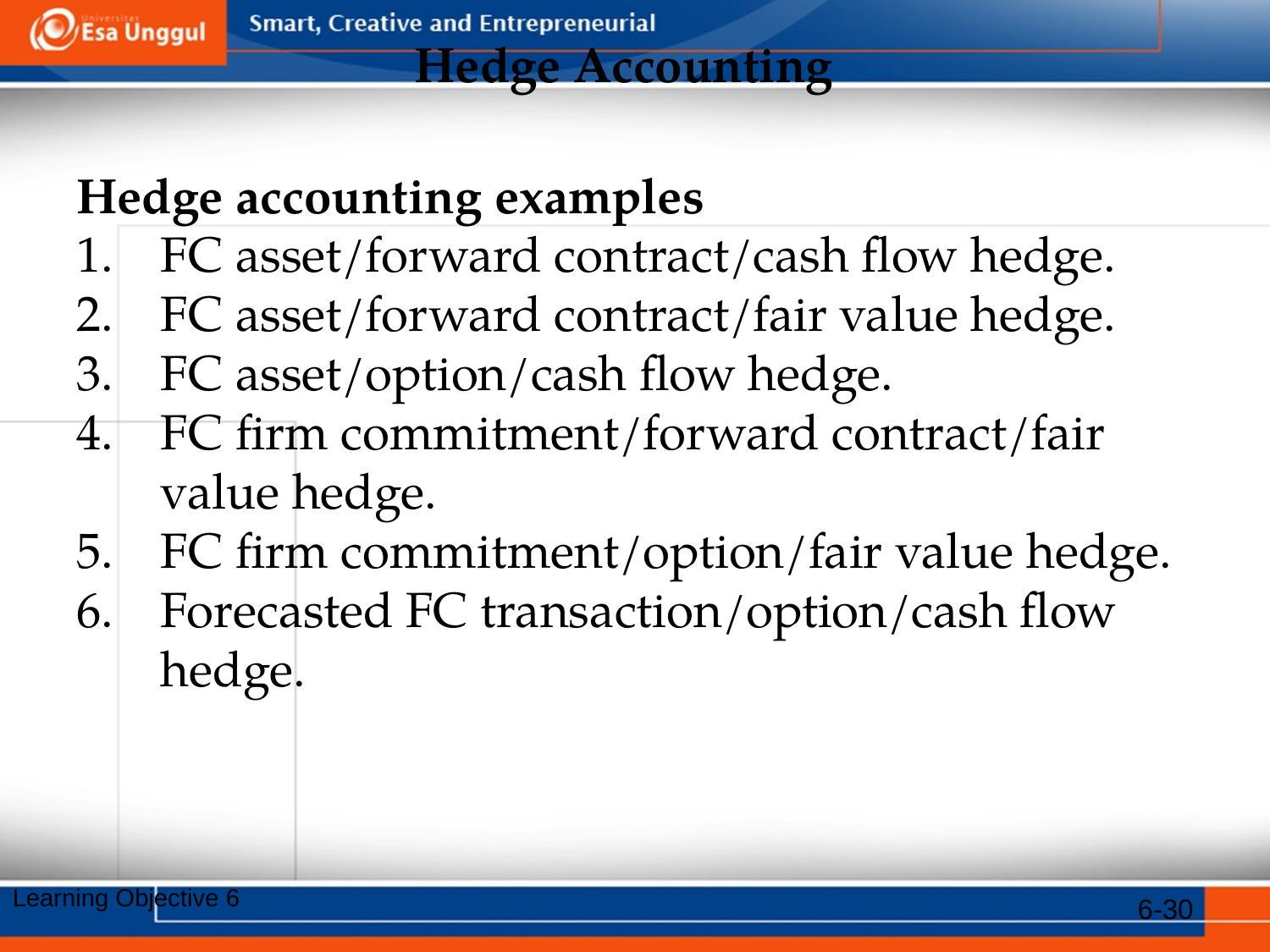

# Hedge Accounting
Hedge accounting examples
FC asset/forward contract/cash flow hedge.
FC asset/forward contract/fair value hedge.
FC asset/option/cash flow hedge.
FC firm commitment/forward contract/fair value hedge.
FC firm commitment/option/fair value hedge.
Forecasted FC transaction/option/cash flow hedge.

6-30
Learning Objective 6